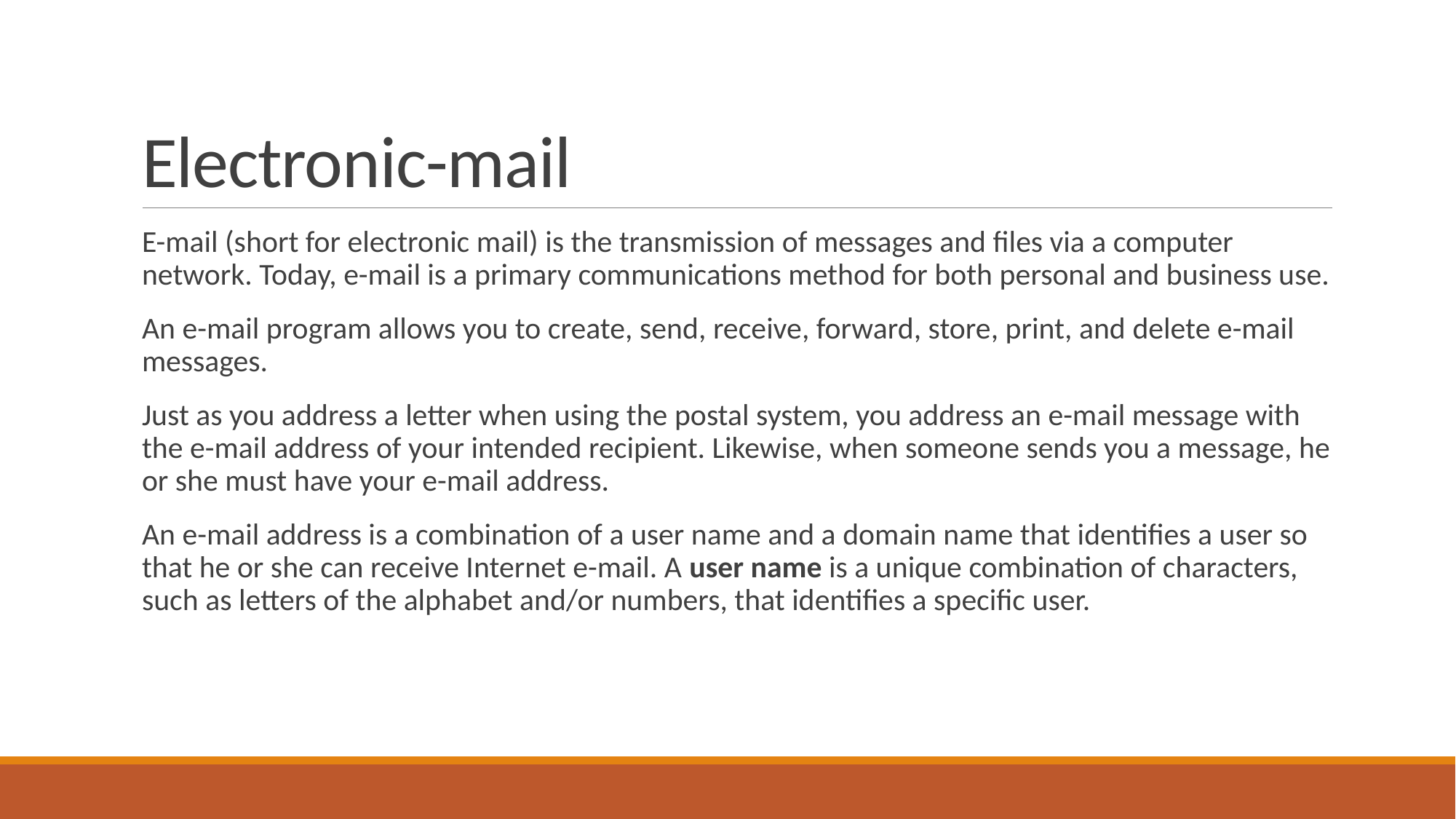

# Electronic-mail
E-mail (short for electronic mail) is the transmission of messages and files via a computer network. Today, e-mail is a primary communications method for both personal and business use.
An e-mail program allows you to create, send, receive, forward, store, print, and delete e-mail messages.
Just as you address a letter when using the postal system, you address an e-mail message with the e-mail address of your intended recipient. Likewise, when someone sends you a message, he or she must have your e-mail address.
An e-mail address is a combination of a user name and a domain name that identifies a user so that he or she can receive Internet e-mail. A user name is a unique combination of characters, such as letters of the alphabet and/or numbers, that identifies a specific user.